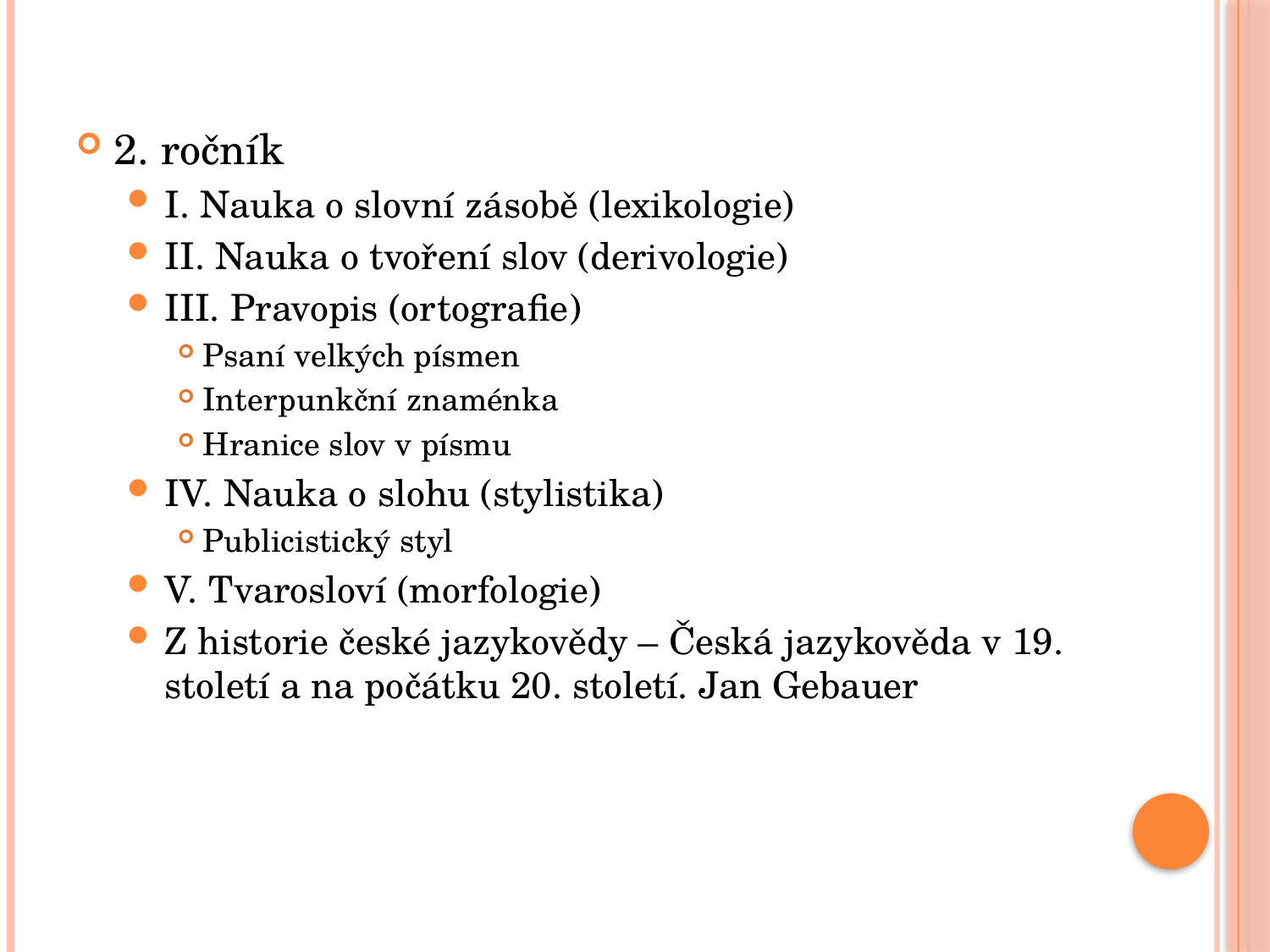

2. ročník
I. Nauka o slovní zásobě (lexikologie)
II. Nauka o tvoření slov (derivologie)
III. Pravopis (ortografie)
Psaní velkých písmen
Interpunkční znaménka
Hranice slov v písmu
IV. Nauka o slohu (stylistika)
Publicistický styl
V. Tvarosloví (morfologie)
Z historie české jazykovědy – Česká jazykověda v 19. století a na počátku 20. století. Jan Gebauer